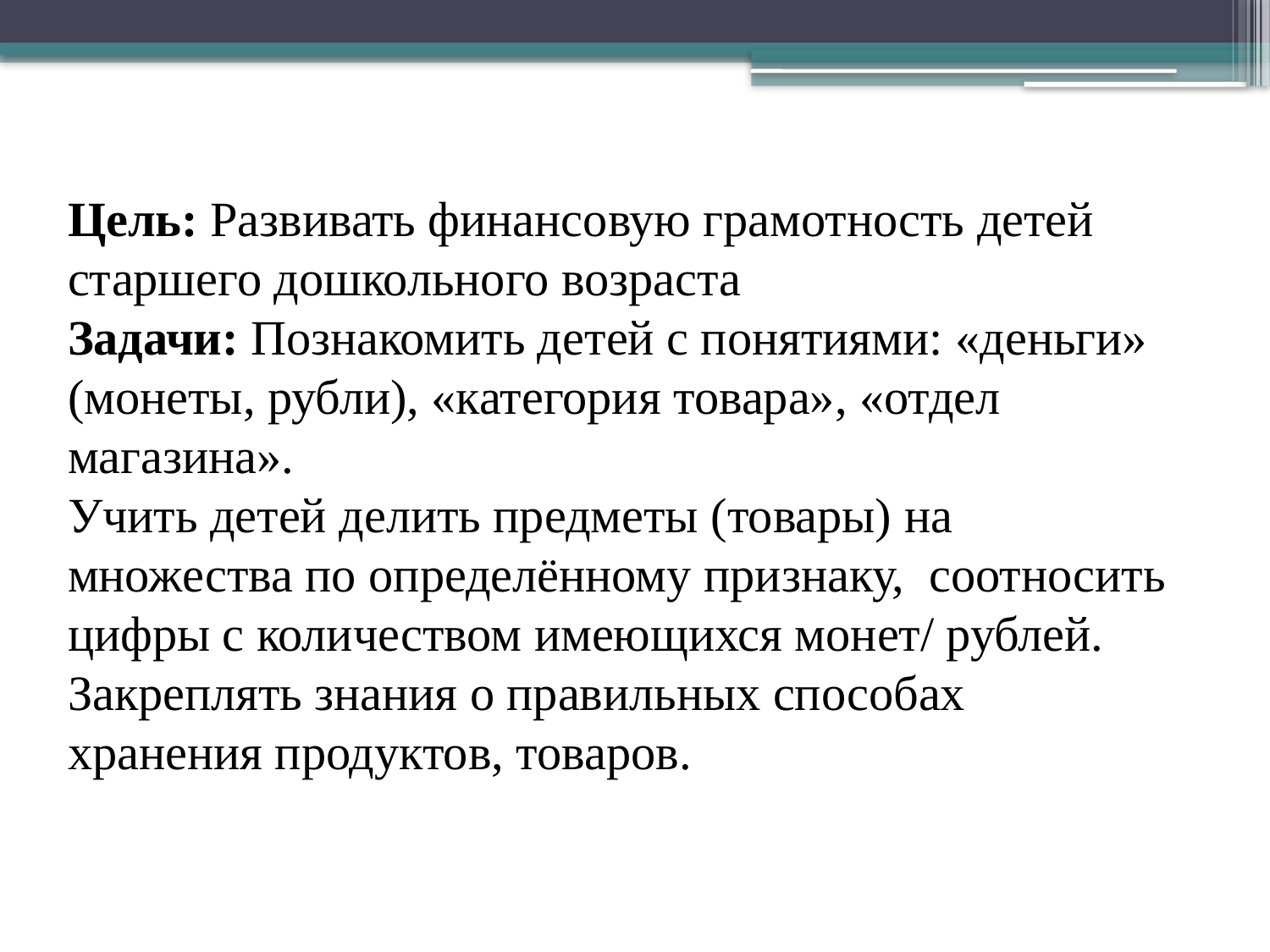

Цель: Развивать финансовую грамотность детей старшего дошкольного возраста
Задачи: Познакомить детей с понятиями: «деньги» (монеты, рубли), «категория товара», «отдел магазина».
Учить детей делить предметы (товары) на множества по определённому признаку,  соотносить цифры с количеством имеющихся монет/ рублей.
Закреплять знания о правильных способах хранения продуктов, товаров.